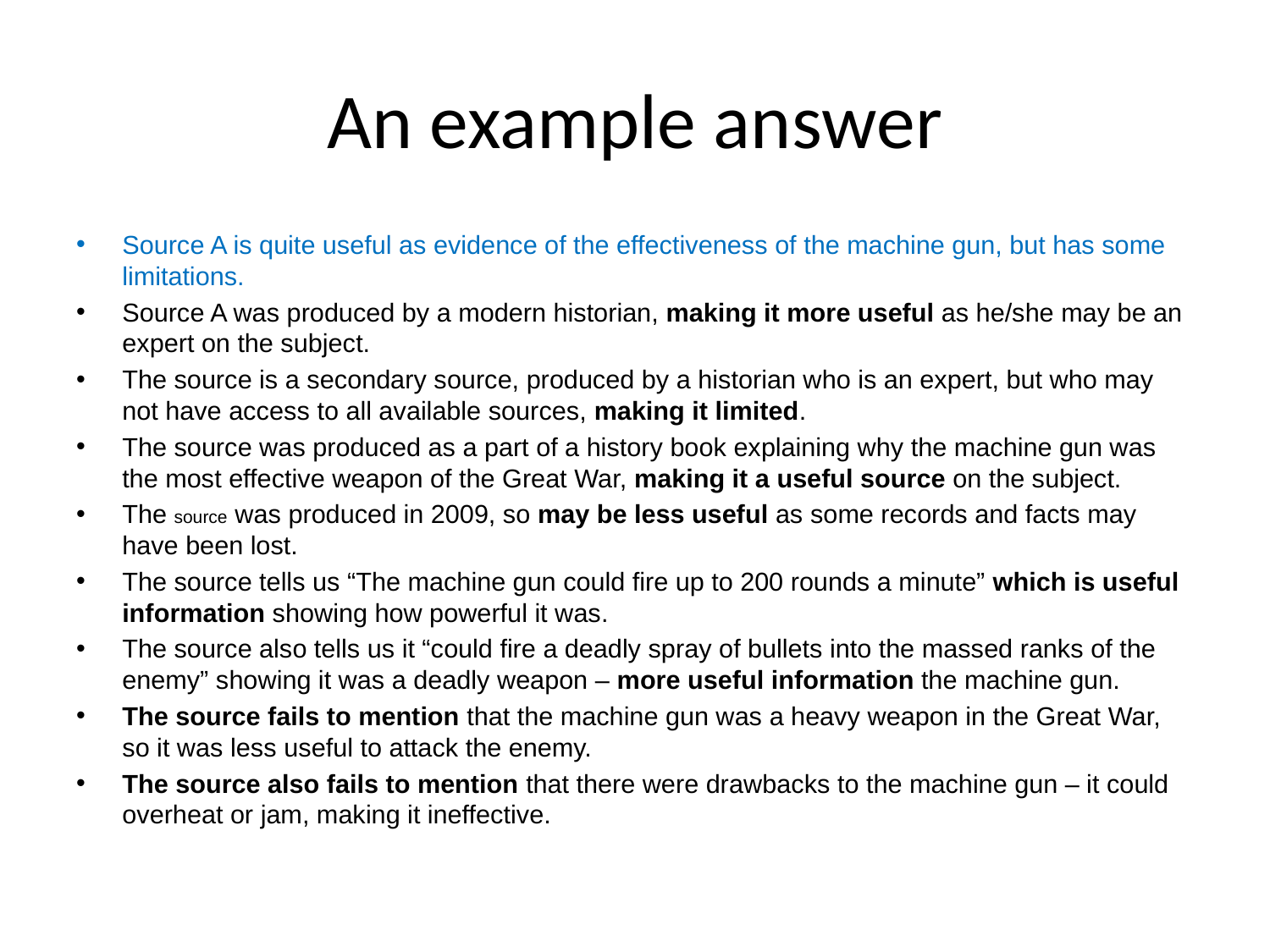

# An example answer
Source A is quite useful as evidence of the effectiveness of the machine gun, but has some limitations.
Source A was produced by a modern historian, making it more useful as he/she may be an expert on the subject.
The source is a secondary source, produced by a historian who is an expert, but who may not have access to all available sources, making it limited.
The source was produced as a part of a history book explaining why the machine gun was the most effective weapon of the Great War, making it a useful source on the subject.
The source was produced in 2009, so may be less useful as some records and facts may have been lost.
The source tells us “The machine gun could fire up to 200 rounds a minute” which is useful information showing how powerful it was.
The source also tells us it “could fire a deadly spray of bullets into the massed ranks of the enemy” showing it was a deadly weapon – more useful information the machine gun.
The source fails to mention that the machine gun was a heavy weapon in the Great War, so it was less useful to attack the enemy.
The source also fails to mention that there were drawbacks to the machine gun – it could overheat or jam, making it ineffective.